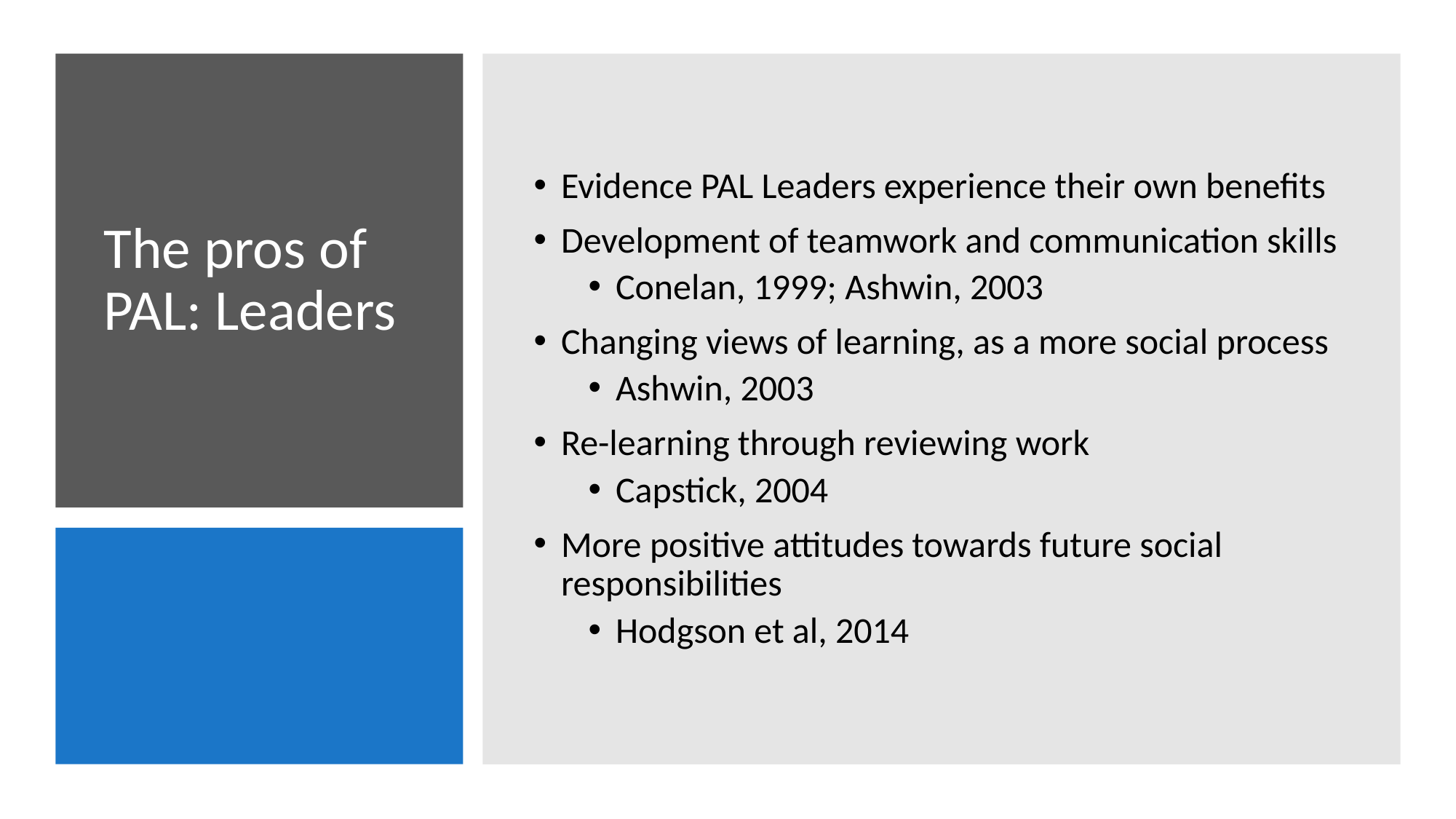

Evidence PAL Leaders experience their own benefits
Development of teamwork and communication skills
Conelan, 1999; Ashwin, 2003
Changing views of learning, as a more social process
Ashwin, 2003
Re-learning through reviewing work
Capstick, 2004
More positive attitudes towards future social responsibilities
Hodgson et al, 2014
# The pros of PAL: Leaders